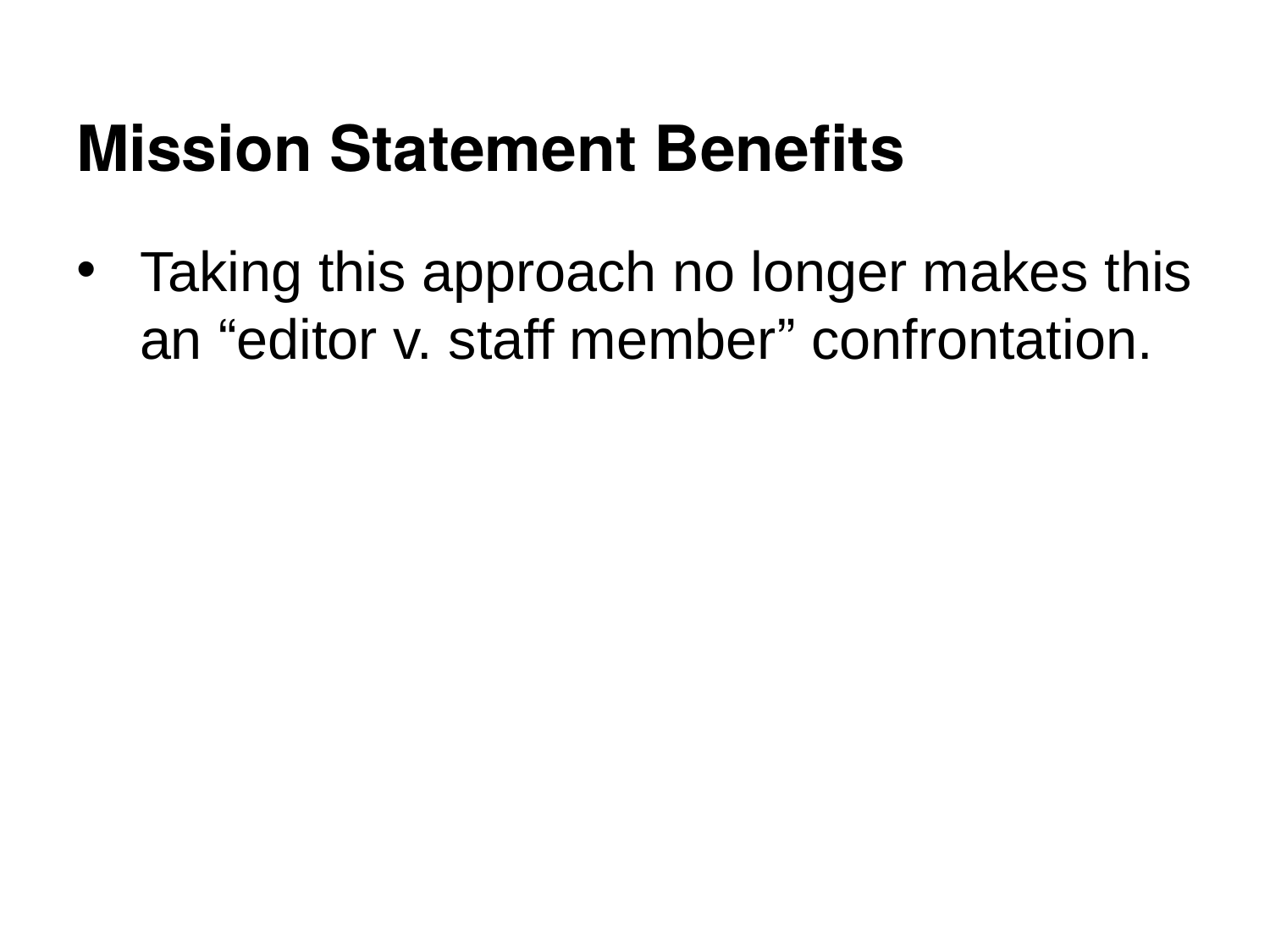

# Mission Statement Benefits
Taking this approach no longer makes this an “editor v. staff member” confrontation.